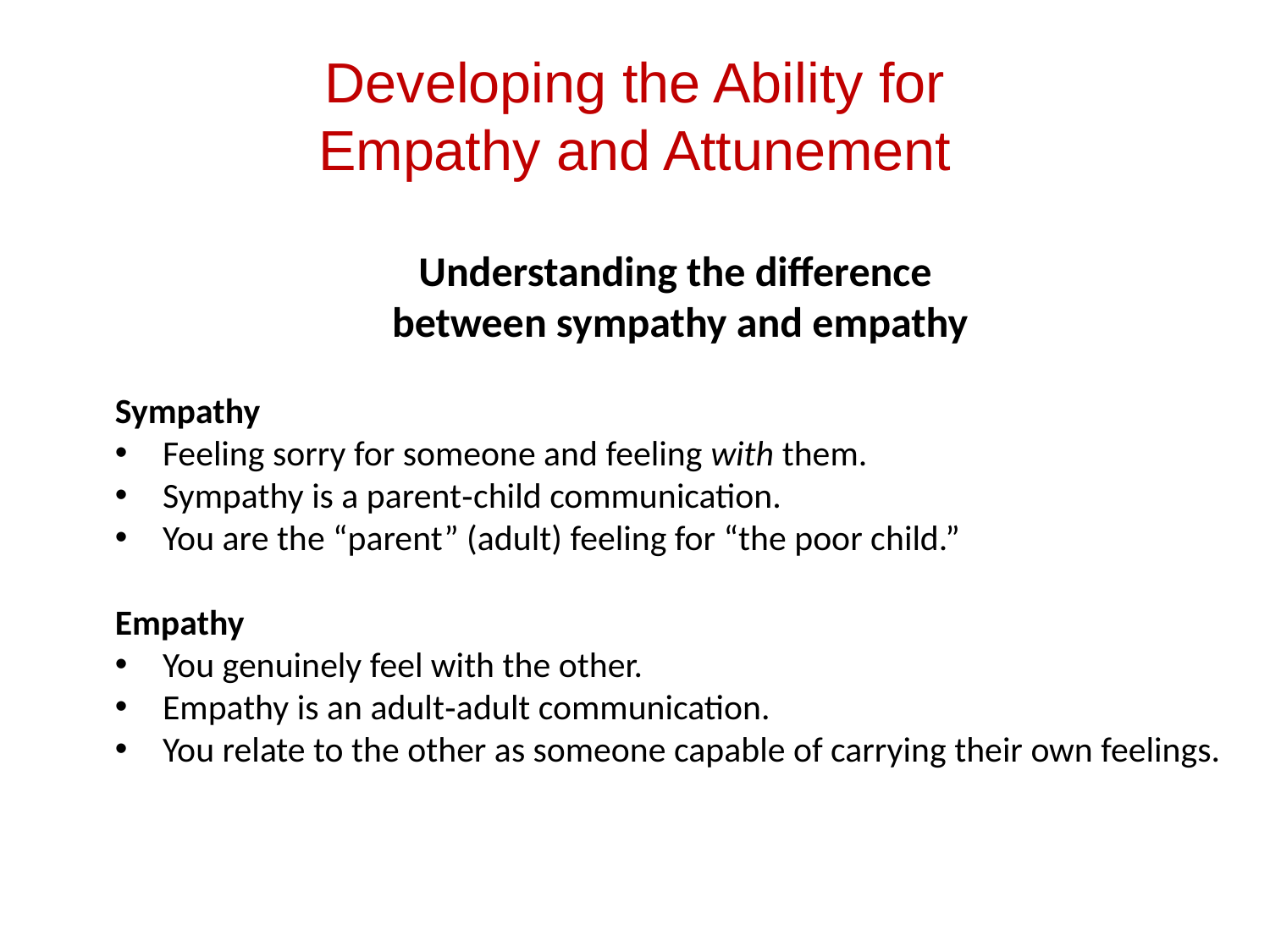

Developing the Ability for Empathy and Attunement
Understanding the difference
between sympathy and empathy

Sympathy
Feeling sorry for someone and feeling with them.
Sympathy is a parent‑child communication.
You are the “parent” (adult) feeling for “the poor child.”

Empathy
You genuinely feel with the other.
Empathy is an adult‑adult communication.
You relate to the other as someone capable of carrying their own feelings.